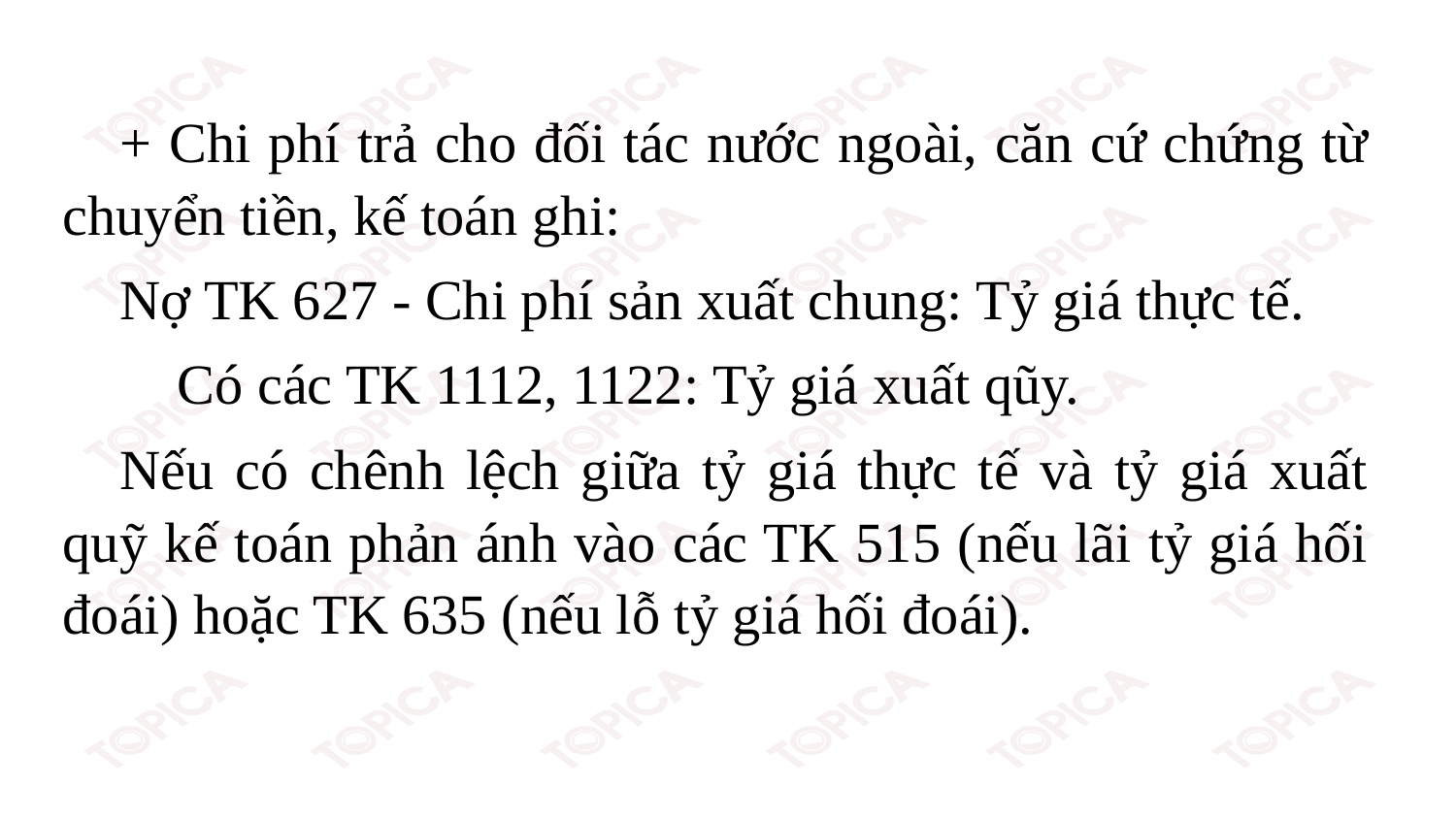

+ Chi phí trả cho đối tác nước ngoài, căn cứ chứng từ chuyển tiền, kế toán ghi:
Nợ TK 627 - Chi phí sản xuất chung: Tỷ giá thực tế.
Có các TK 1112, 1122: Tỷ giá xuất qũy.
Nếu có chênh lệch giữa tỷ giá thực tế và tỷ giá xuất quỹ kế toán phản ánh vào các TK 515 (nếu lãi tỷ giá hối đoái) hoặc TK 635 (nếu lỗ tỷ giá hối đoái).